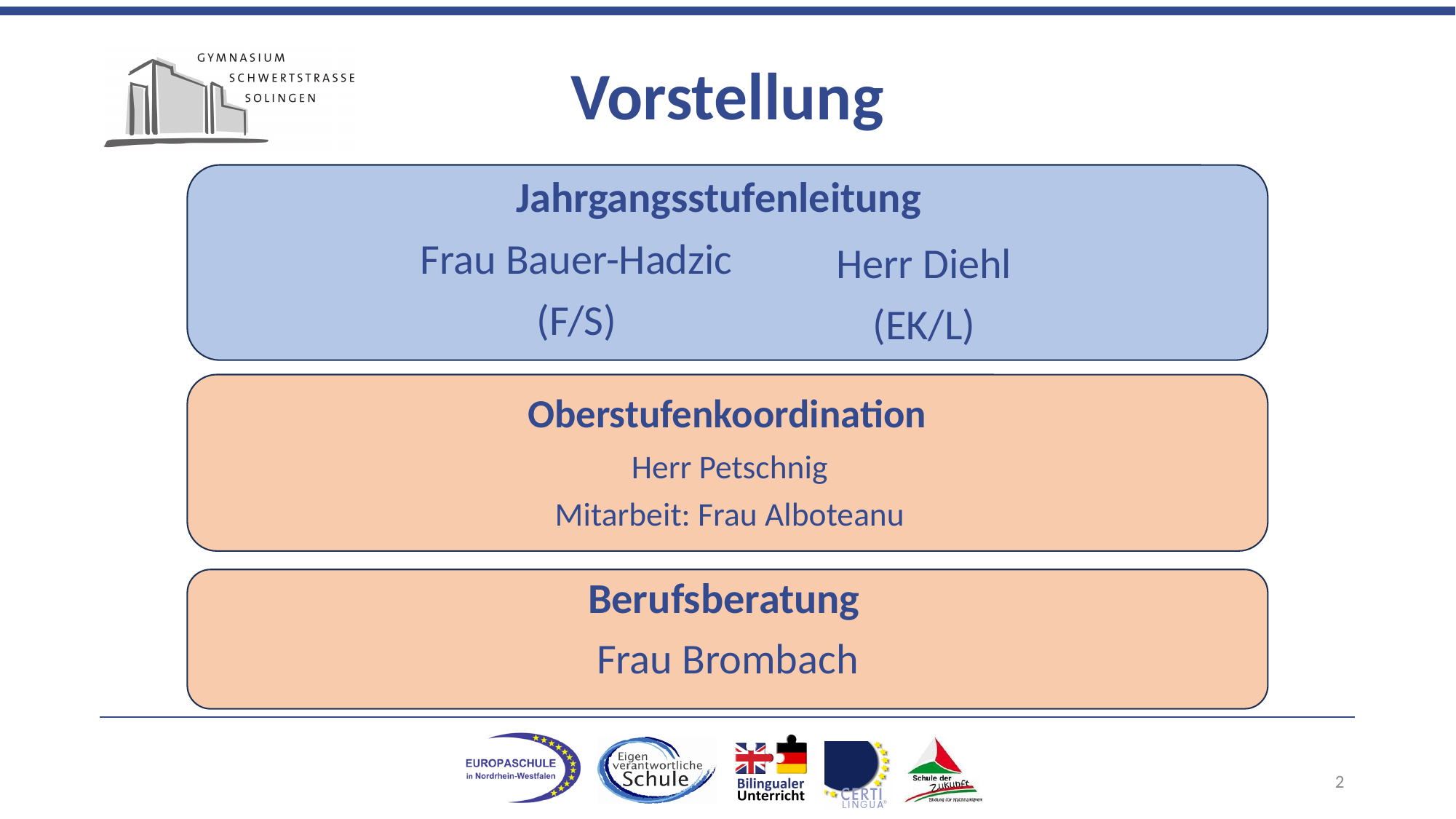

# Vorstellung

Jahrgangsstufenleitung

Frau Bauer-Hadzic
(F/S)
Herr Diehl
(EK/L)

Oberstufenkoordination
Herr Petschnig
Mitarbeit: Frau Alboteanu

Berufsberatung
Frau Brombach
2